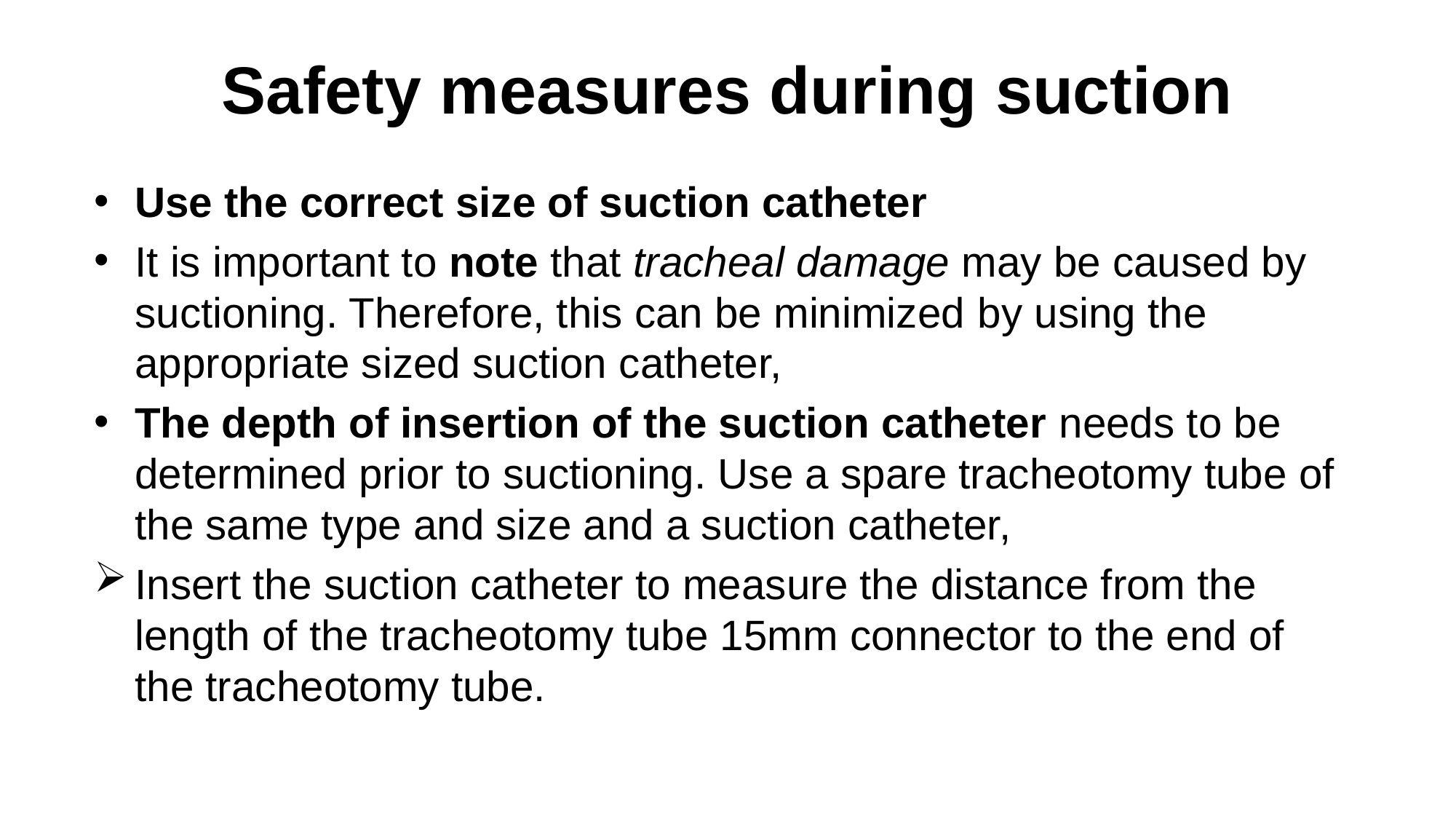

# Safety measures during suction
Use the correct size of suction catheter
It is important to note that tracheal damage may be caused by suctioning. Therefore, this can be minimized by using the appropriate sized suction catheter,
The depth of insertion of the suction catheter needs to be determined prior to suctioning. Use a spare tracheotomy tube of the same type and size and a suction catheter,
Insert the suction catheter to measure the distance from the length of the tracheotomy tube 15mm connector to the end of the tracheotomy tube.